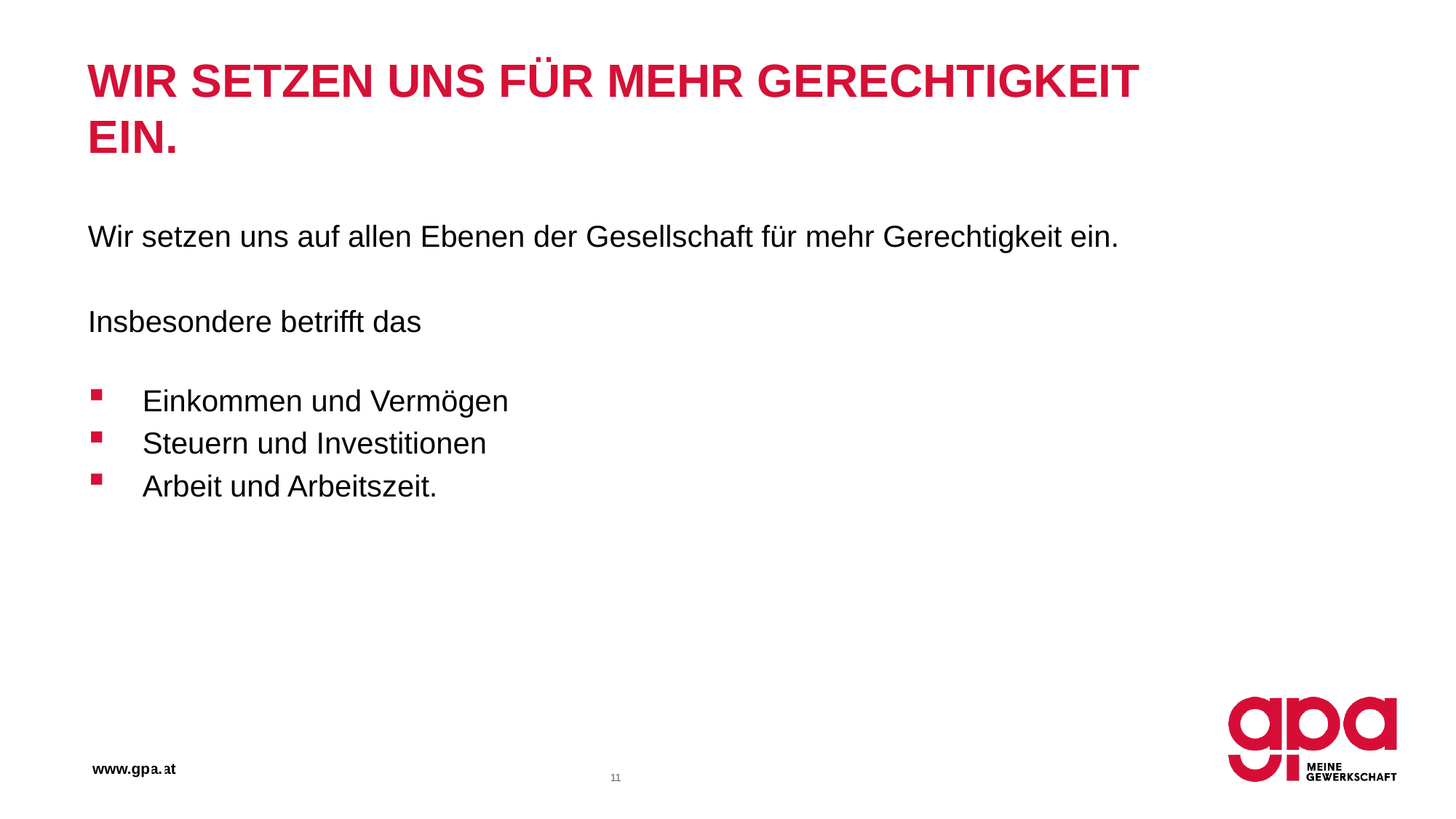

# Wir setzen uns für mehr Gerechtigkeit ein.
Wir setzen uns auf allen Ebenen der Gesellschaft für mehr Gerechtigkeit ein.

Insbesondere betrifft das
Einkommen und Vermögen
Steuern und Investitionen
Arbeit und Arbeitszeit.
11